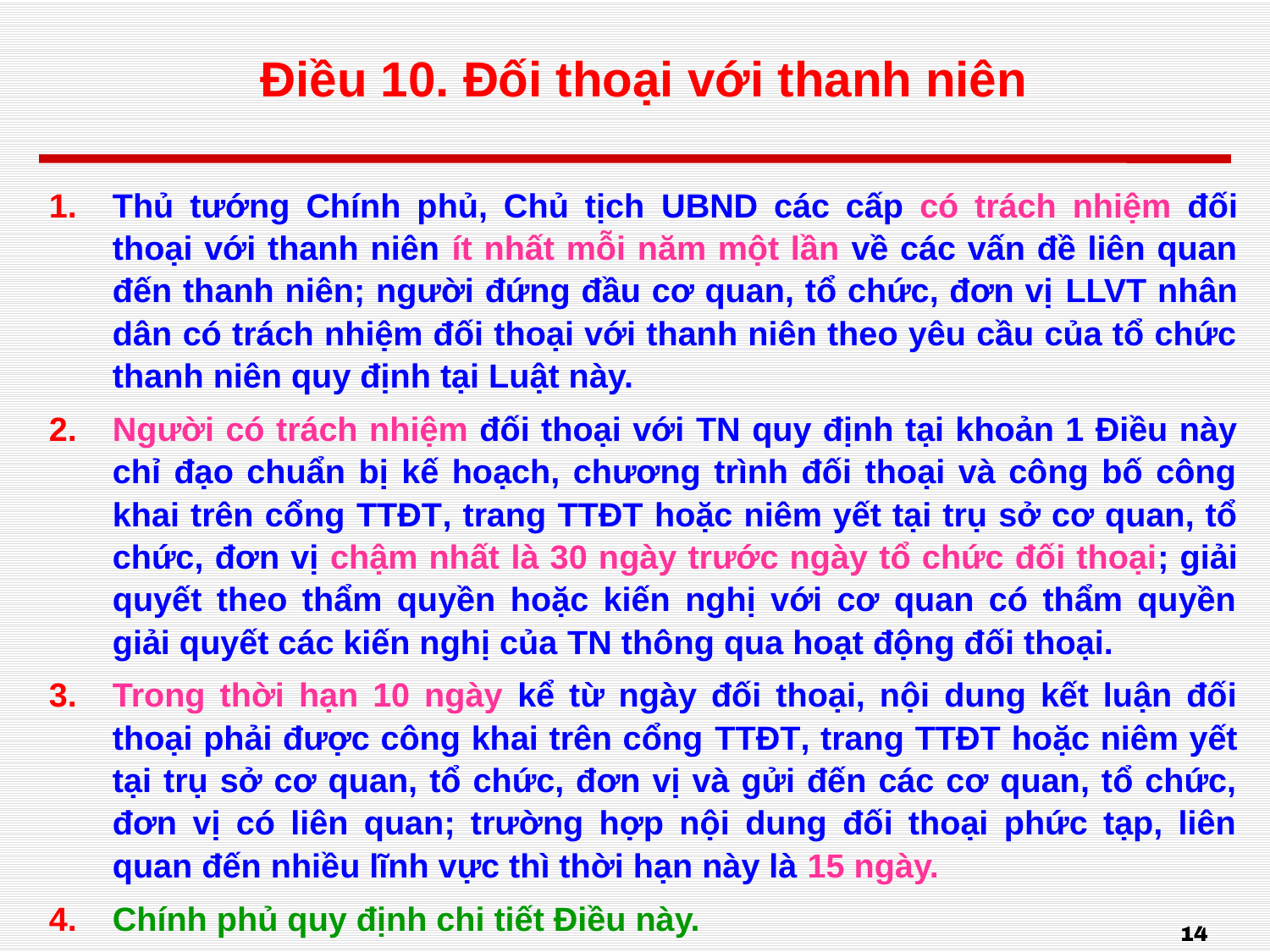

# Điều 10. Đối thoại với thanh niên
Thủ tướng Chính phủ, Chủ tịch UBND các cấp có trách nhiệm đối thoại với thanh niên ít nhất mỗi năm một lần về các vấn đề liên quan đến thanh niên; người đứng đầu cơ quan, tổ chức, đơn vị LLVT nhân dân có trách nhiệm đối thoại với thanh niên theo yêu cầu của tổ chức thanh niên quy định tại Luật này.
Người có trách nhiệm đối thoại với TN quy định tại khoản 1 Điều này chỉ đạo chuẩn bị kế hoạch, chương trình đối thoại và công bố công khai trên cổng TTĐT, trang TTĐT hoặc niêm yết tại trụ sở cơ quan, tổ chức, đơn vị chậm nhất là 30 ngày trước ngày tổ chức đối thoại; giải quyết theo thẩm quyền hoặc kiến nghị với cơ quan có thẩm quyền giải quyết các kiến nghị của TN thông qua hoạt động đối thoại.
Trong thời hạn 10 ngày kể từ ngày đối thoại, nội dung kết luận đối thoại phải được công khai trên cổng TTĐT, trang TTĐT hoặc niêm yết tại trụ sở cơ quan, tổ chức, đơn vị và gửi đến các cơ quan, tổ chức, đơn vị có liên quan; trường hợp nội dung đối thoại phức tạp, liên quan đến nhiều lĩnh vực thì thời hạn này là 15 ngày.
Chính phủ quy định chi tiết Điều này.